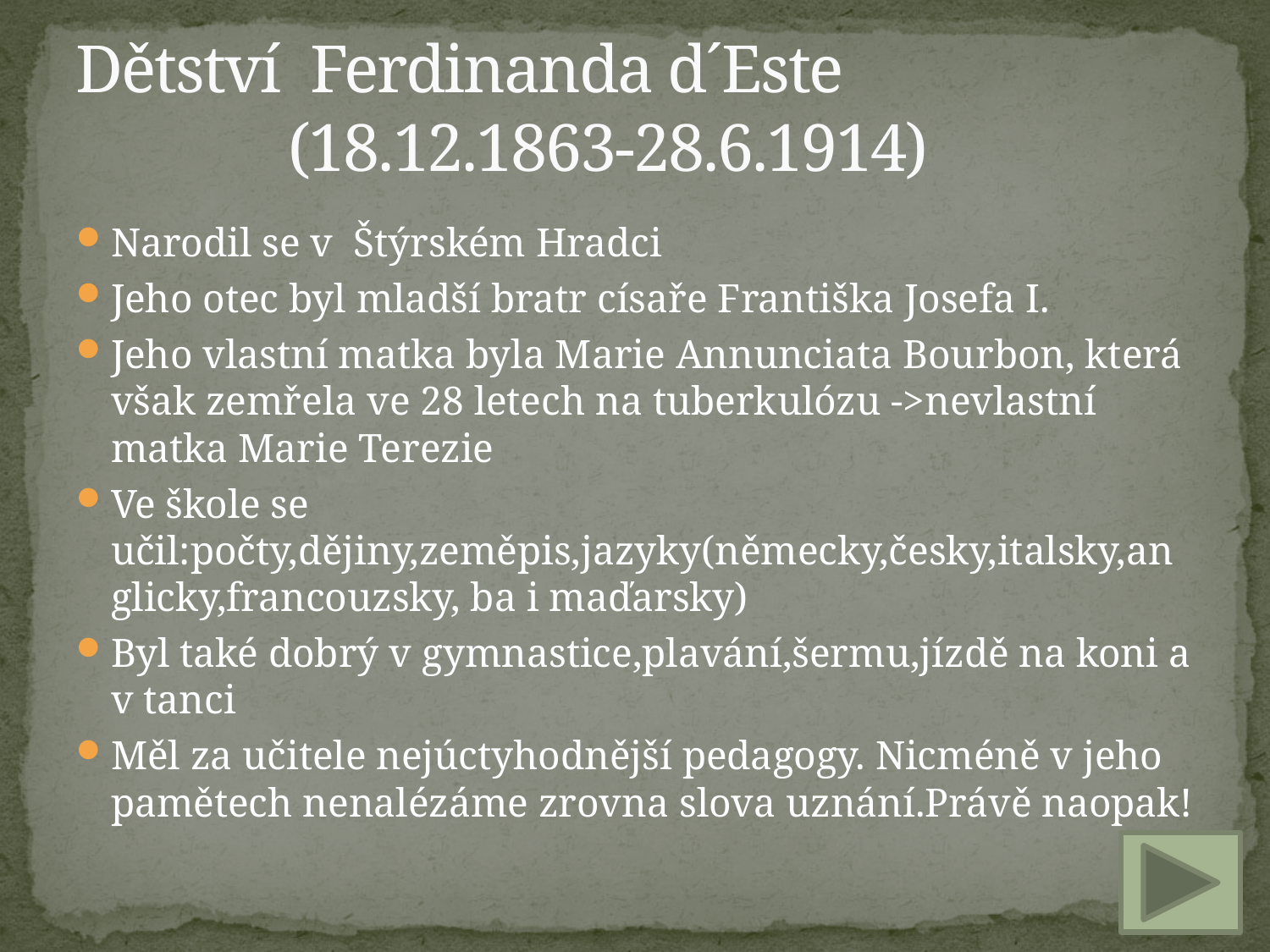

# Dětství  Ferdinanda d´Este (18.12.1863-28.6.1914)
Narodil se v  Štýrském Hradci
Jeho otec byl mladší bratr císaře Františka Josefa I.
Jeho vlastní matka byla Marie Annunciata Bourbon, která však zemřela ve 28 letech na tuberkulózu ->nevlastní matka Marie Terezie
Ve škole se učil:počty,dějiny,zeměpis,jazyky(německy,česky,italsky,anglicky,francouzsky, ba i maďarsky)
Byl také dobrý v gymnastice,plavání,šermu,jízdě na koni a v tanci
Měl za učitele nejúctyhodnější pedagogy. Nicméně v jeho pamětech nenalézáme zrovna slova uznání.Právě naopak!